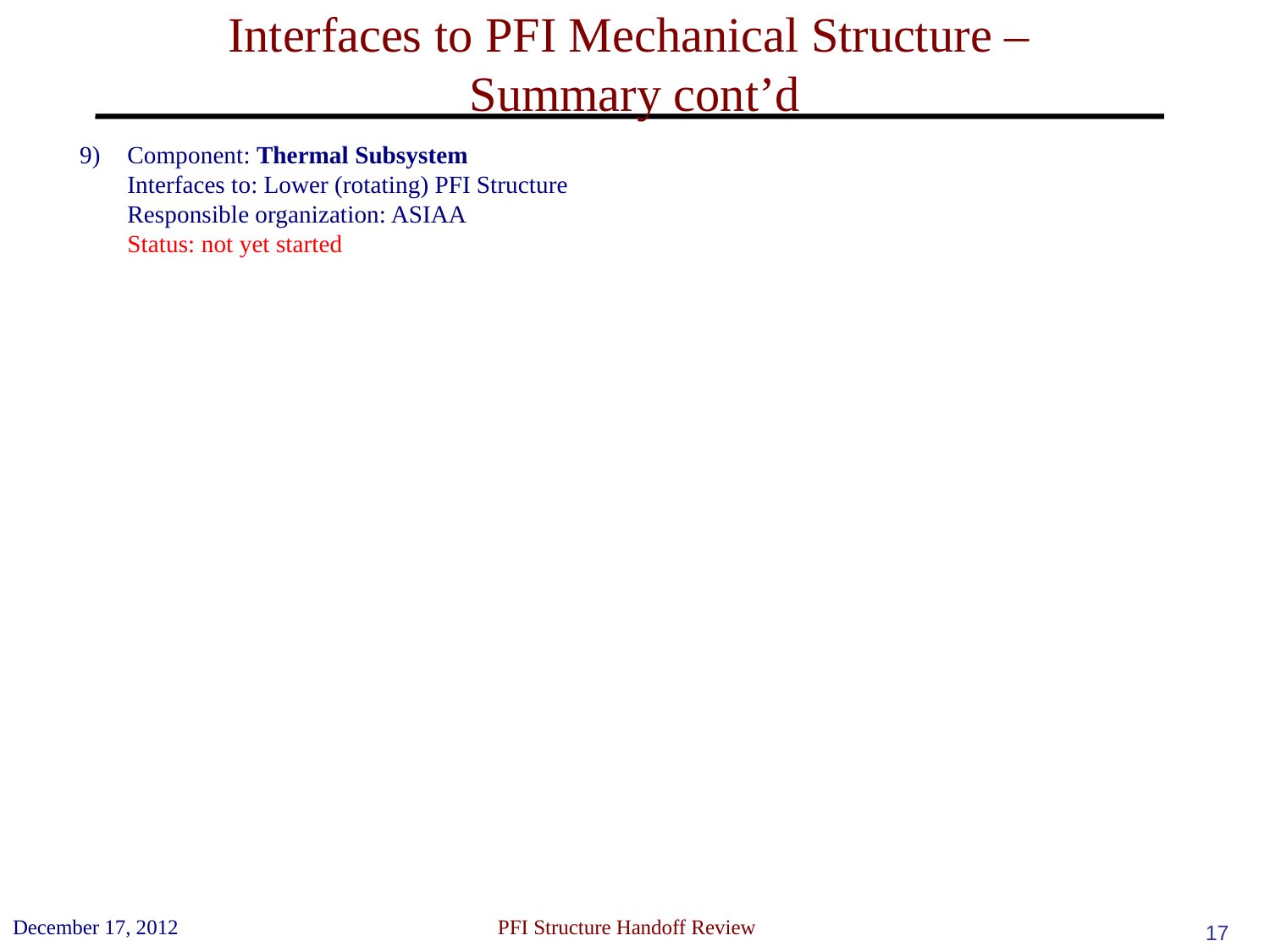

# Interfaces to PFI Mechanical Structure – Summary cont’d
Component: Thermal Subsystem
	Interfaces to: Lower (rotating) PFI Structure
Responsible organization: ASIAA
Status: not yet started
December 17, 2012
 PFI Structure Handoff Review
17